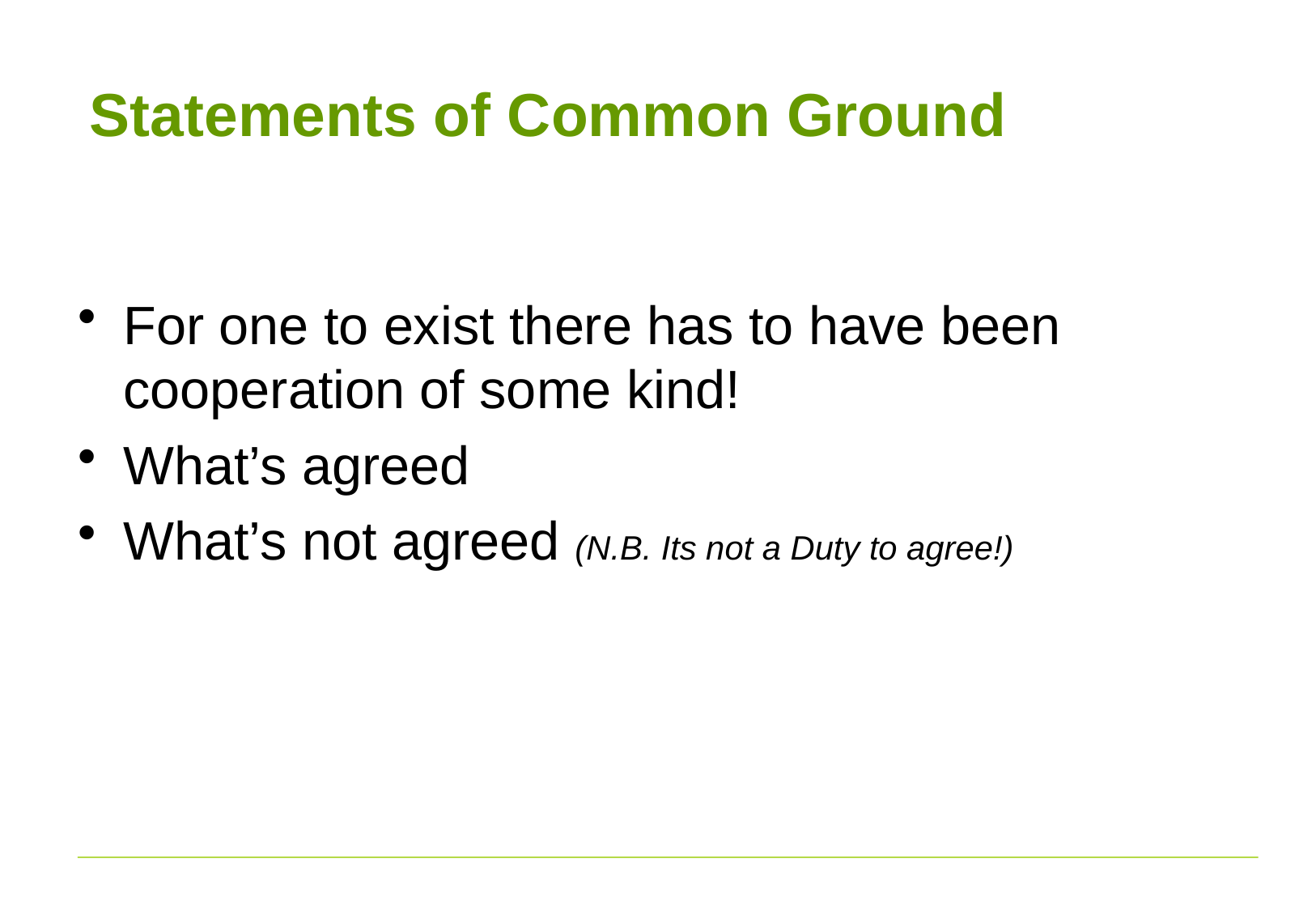

# Statements of Common Ground
For one to exist there has to have been cooperation of some kind!
What’s agreed
What’s not agreed (N.B. Its not a Duty to agree!)